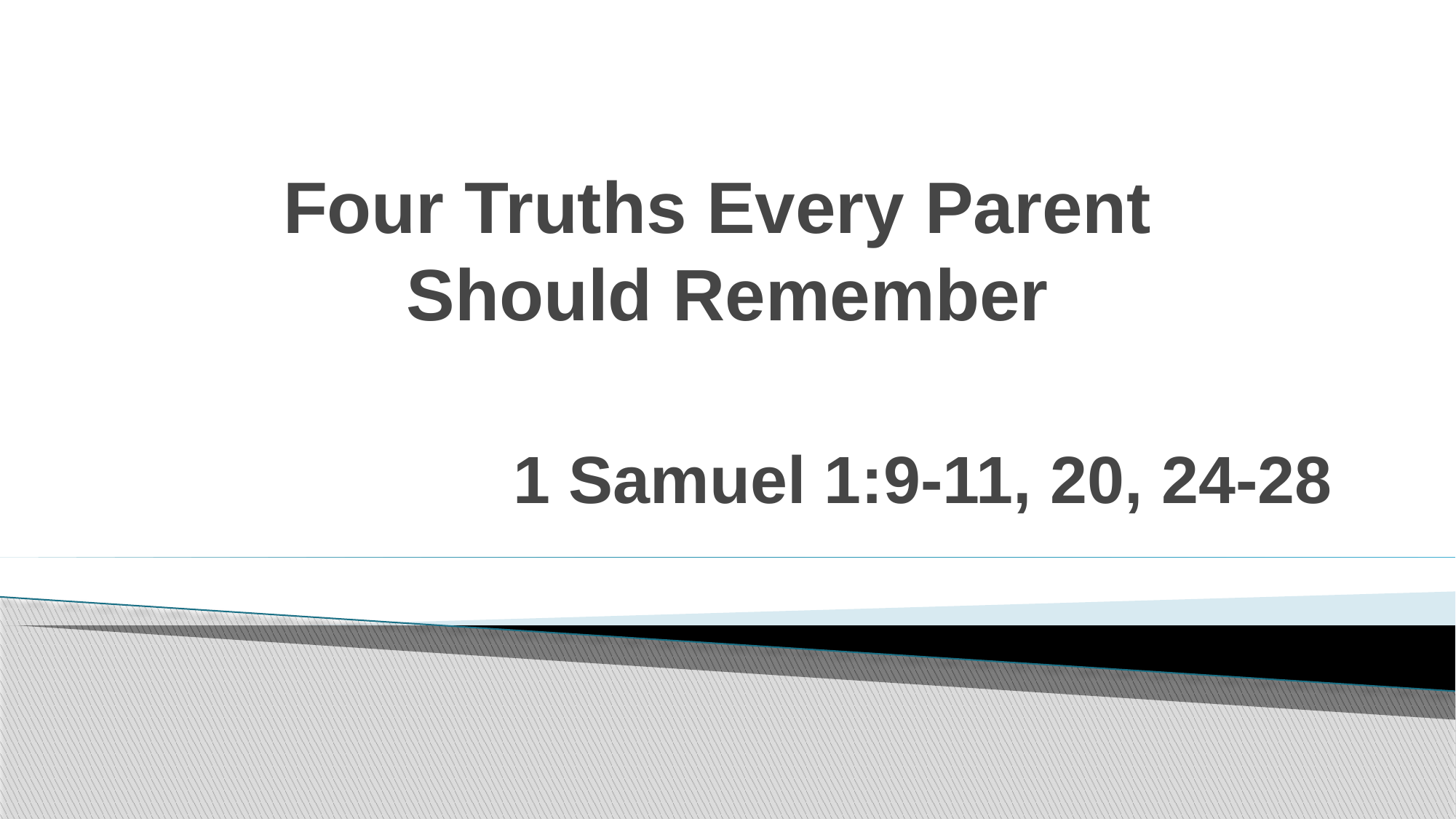

# Four Truths Every Parent Should Remember
1 Samuel 1:9-11, 20, 24-28